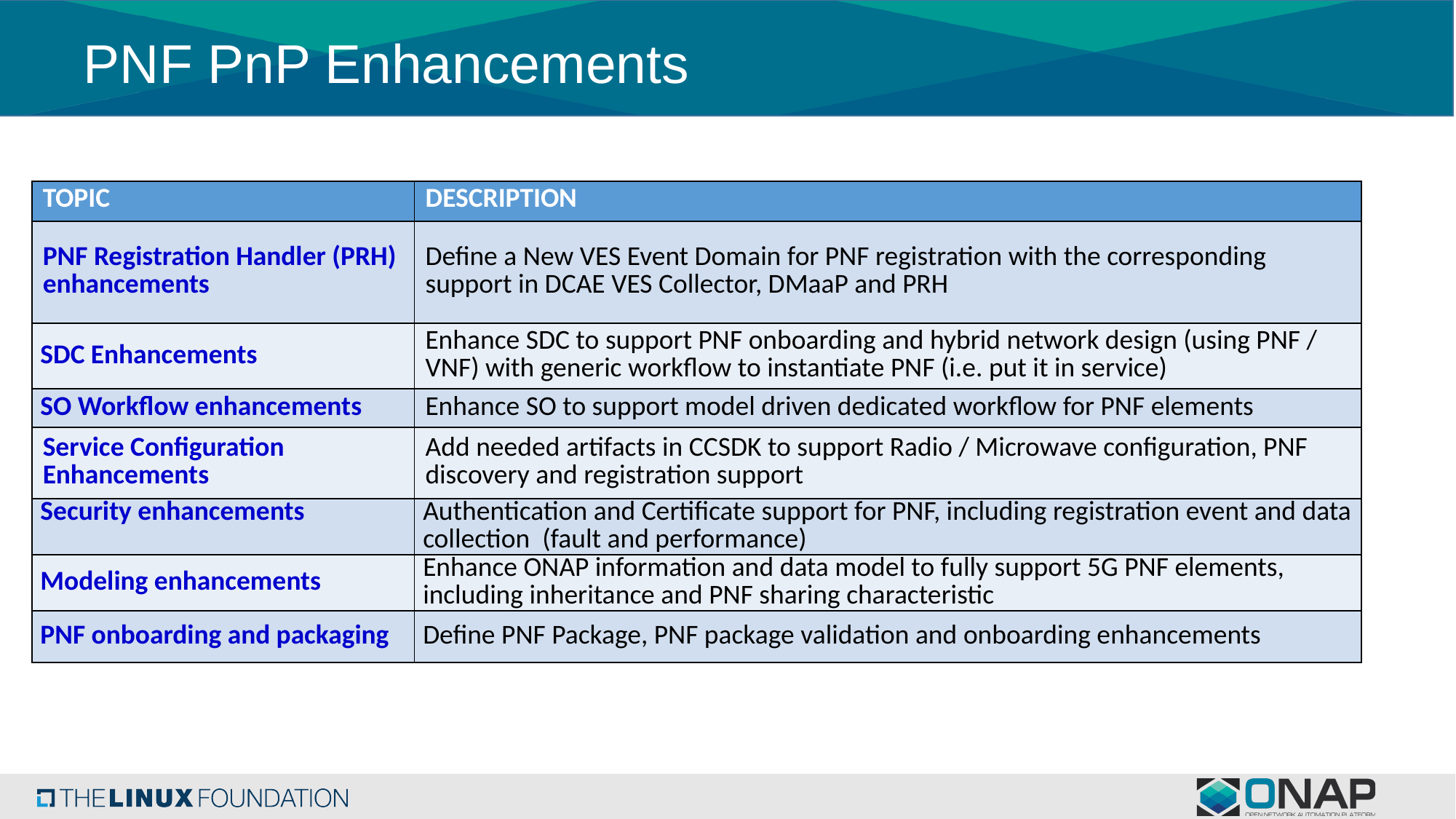

# PNF PnP Enhancements
| TOPIC | DESCRIPTION |
| --- | --- |
| PNF Registration Handler (PRH) enhancements | Define a New VES Event Domain for PNF registration with the corresponding support in DCAE VES Collector, DMaaP and PRH |
| SDC Enhancements | Enhance SDC to support PNF onboarding and hybrid network design (using PNF / VNF) with generic workflow to instantiate PNF (i.e. put it in service) |
| SO Workflow enhancements | Enhance SO to support model driven dedicated workflow for PNF elements |
| Service Configuration Enhancements | Add needed artifacts in CCSDK to support Radio / Microwave configuration, PNF discovery and registration support |
| Security enhancements | Authentication and Certificate support for PNF, including registration event and data collection (fault and performance) |
| Modeling enhancements | Enhance ONAP information and data model to fully support 5G PNF elements, including inheritance and PNF sharing characteristic |
| PNF onboarding and packaging | Define PNF Package, PNF package validation and onboarding enhancements |